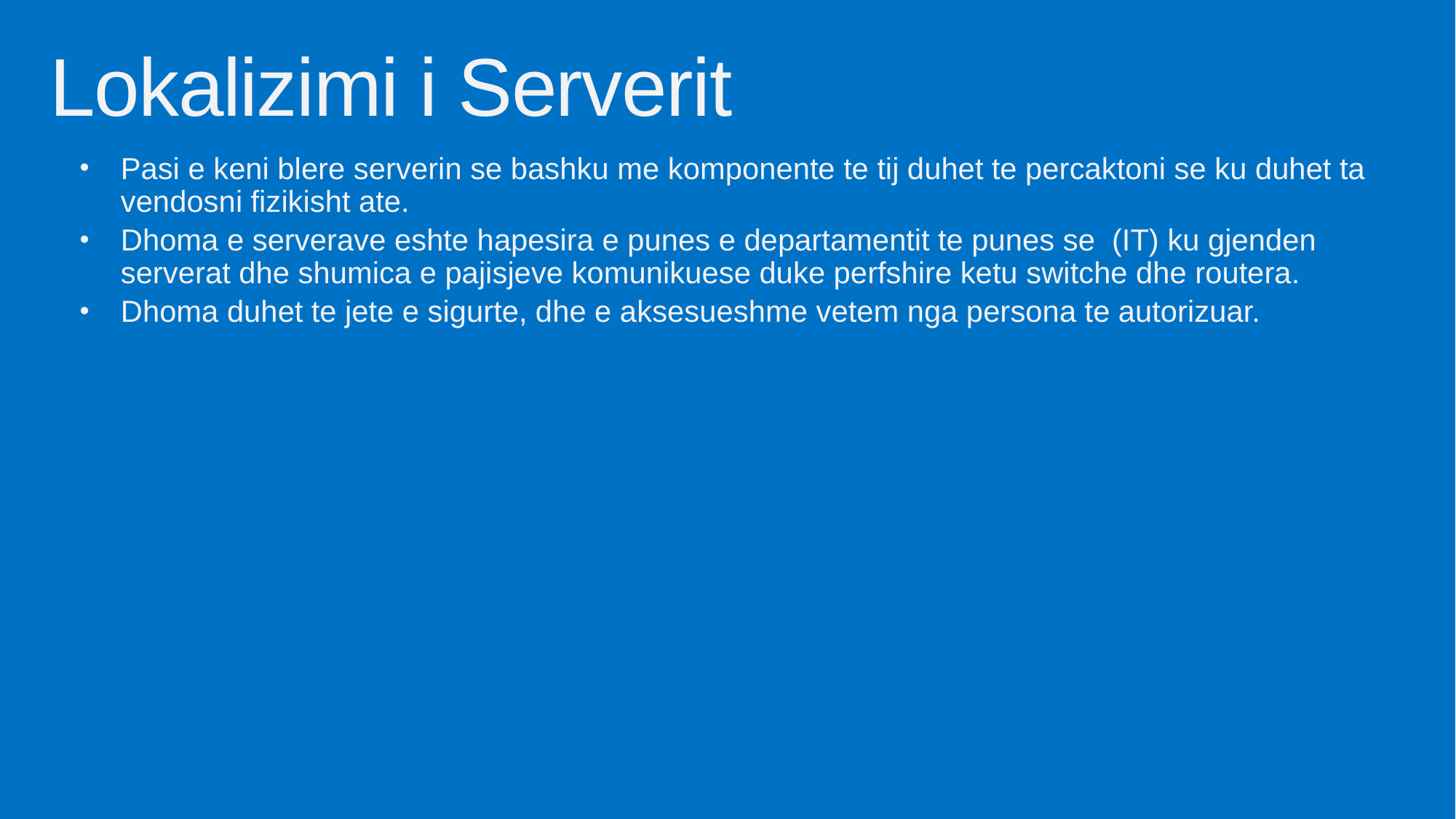

# Lokalizimi i Serverit
Pasi e keni blere serverin se bashku me komponente te tij duhet te percaktoni se ku duhet ta vendosni fizikisht ate.
Dhoma e serverave eshte hapesira e punes e departamentit te punes se  (IT) ku gjenden serverat dhe shumica e pajisjeve komunikuese duke perfshire ketu switche dhe routera.
Dhoma duhet te jete e sigurte, dhe e aksesueshme vetem nga persona te autorizuar.